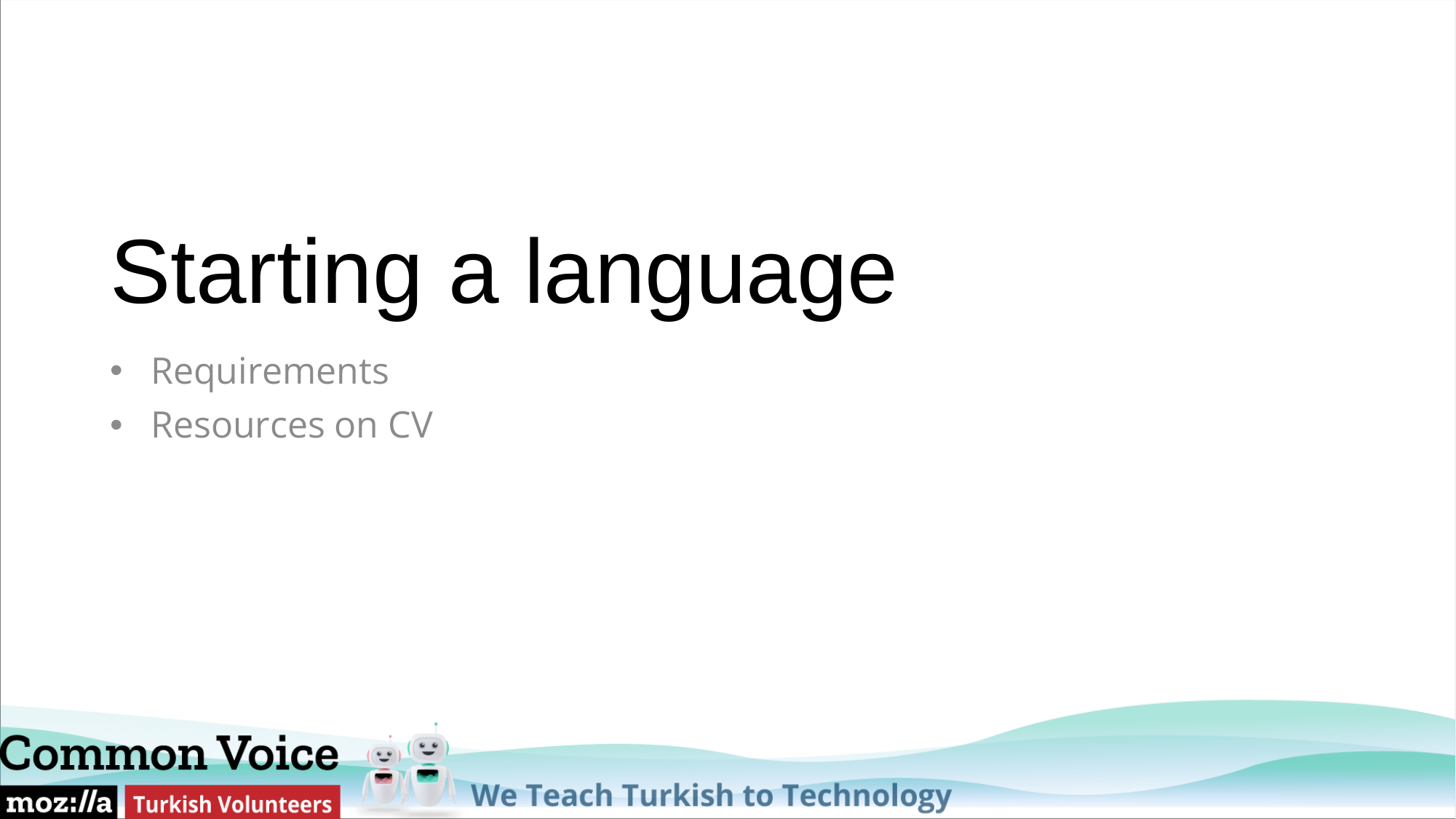

# Starting a language
Requirements
Resources on CV